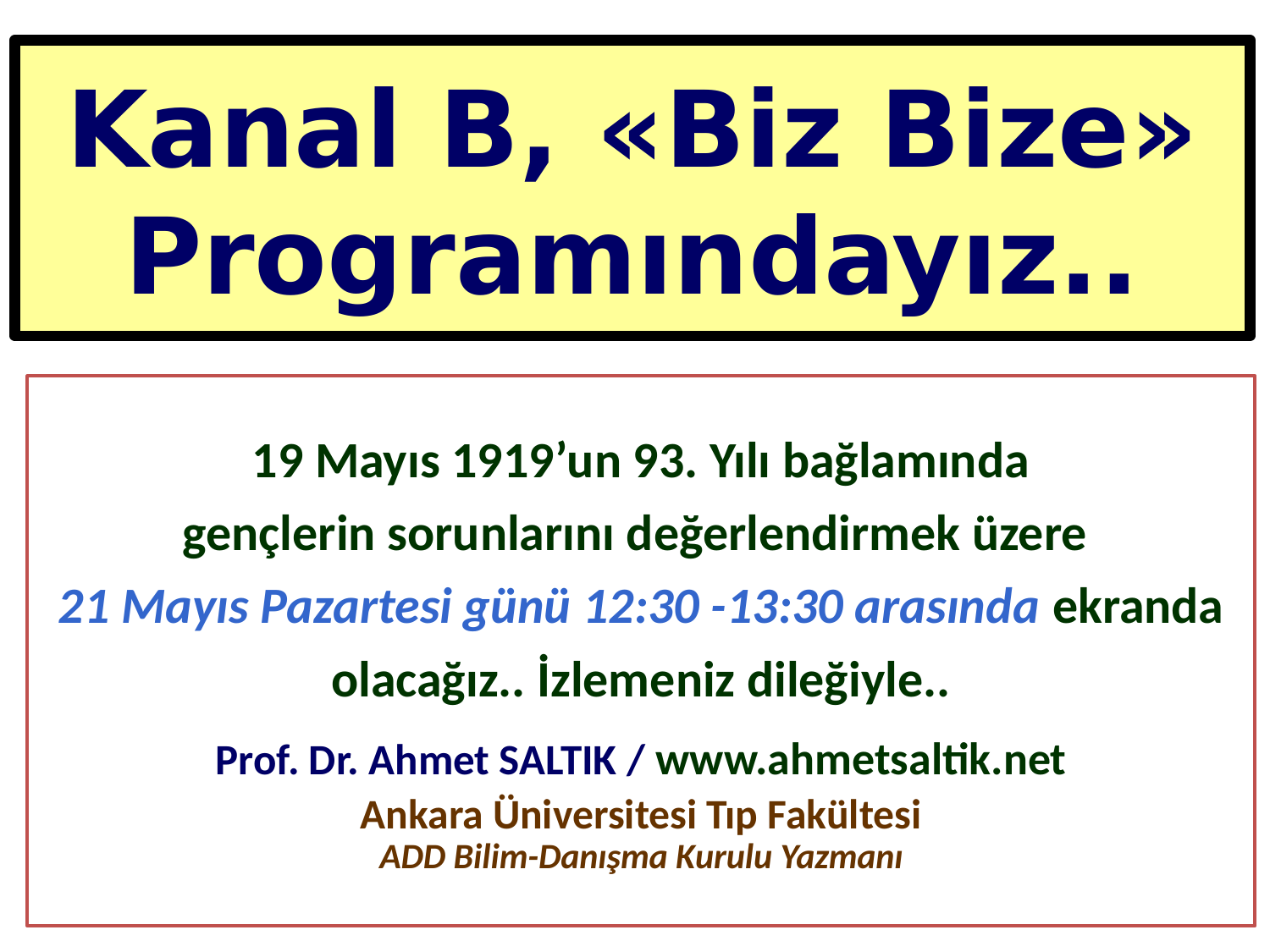

# Kanal B, «Biz Bize» Programındayız..

19 Mayıs 1919’un 93. Yılı bağlamında
gençlerin sorunlarını değerlendirmek üzere
21 Mayıs Pazartesi günü 12:30 -13:30 arasında ekranda olacağız.. İzlemeniz dileğiyle..

Prof. Dr. Ahmet SALTIK / www.ahmetsaltik.net
Ankara Üniversitesi Tıp Fakültesi
ADD Bilim-Danışma Kurulu Yazmanı